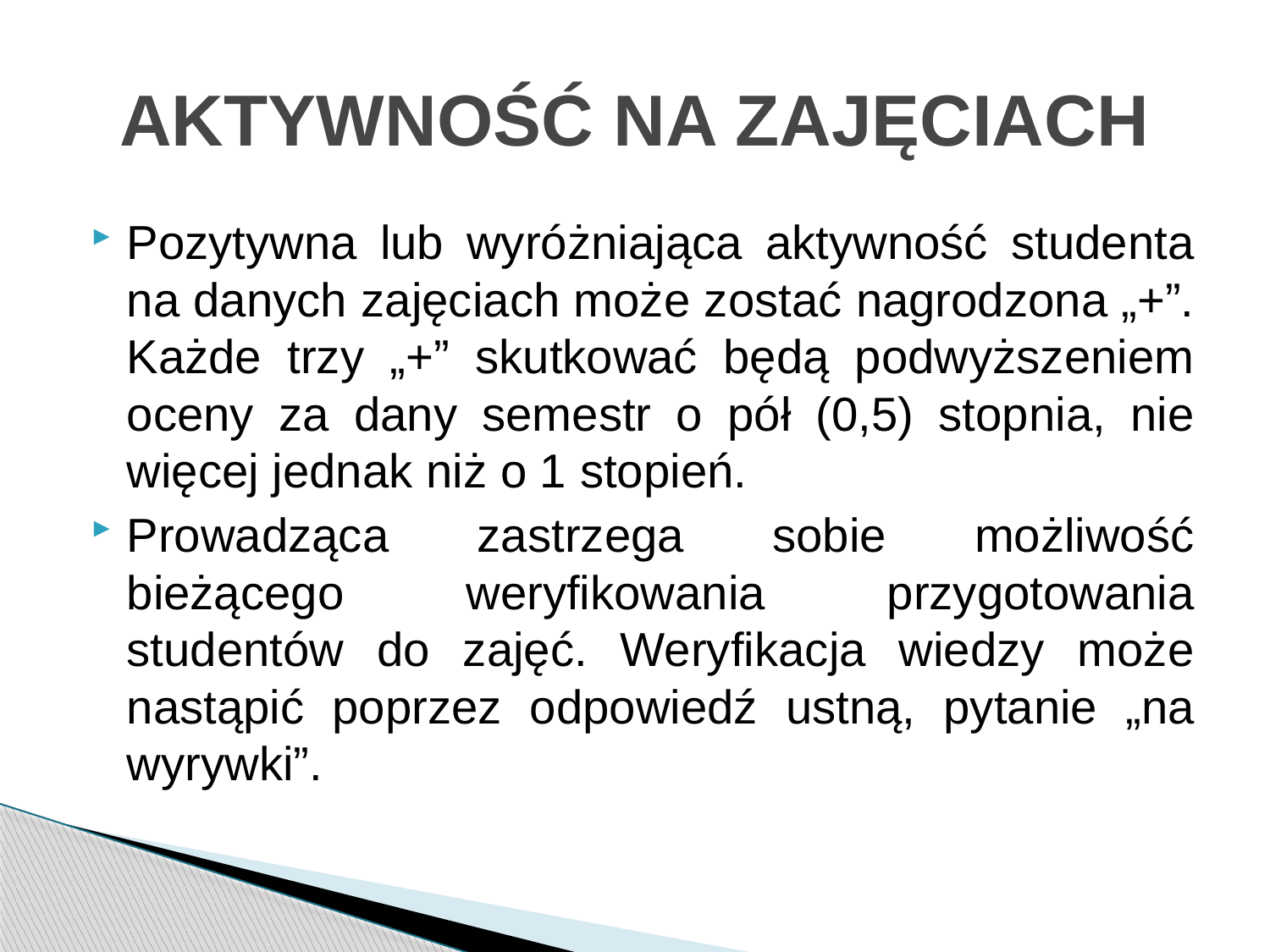

# AKTYWNOŚĆ NA ZAJĘCIACH
Pozytywna lub wyróżniająca aktywność studenta na danych zajęciach może zostać nagrodzona „+”. Każde trzy „+” skutkować będą podwyższeniem oceny za dany semestr o pół (0,5) stopnia, nie więcej jednak niż o 1 stopień.
Prowadząca zastrzega sobie możliwość bieżącego weryfikowania przygotowania studentów do zajęć. Weryfikacja wiedzy może nastąpić poprzez odpowiedź ustną, pytanie „na wyrywki”.